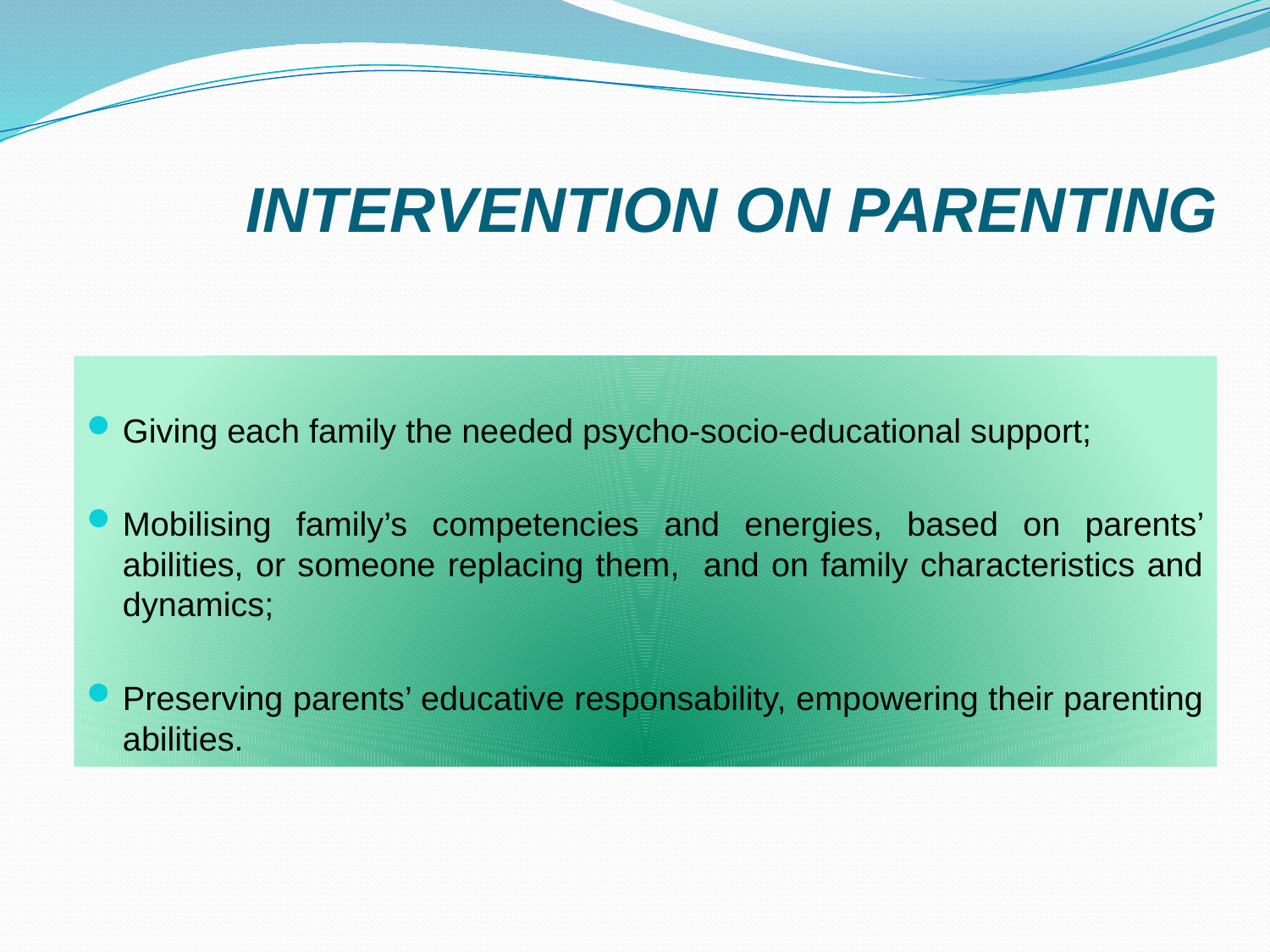

# Intervention on Parenting

Giving each family the needed psycho-socio-educational support;

Mobilising family’s competencies and energies, based on parents’ abilities, or someone replacing them,  and on family characteristics and dynamics;

Preserving parents’ educative responsability, empowering their parenting abilities.